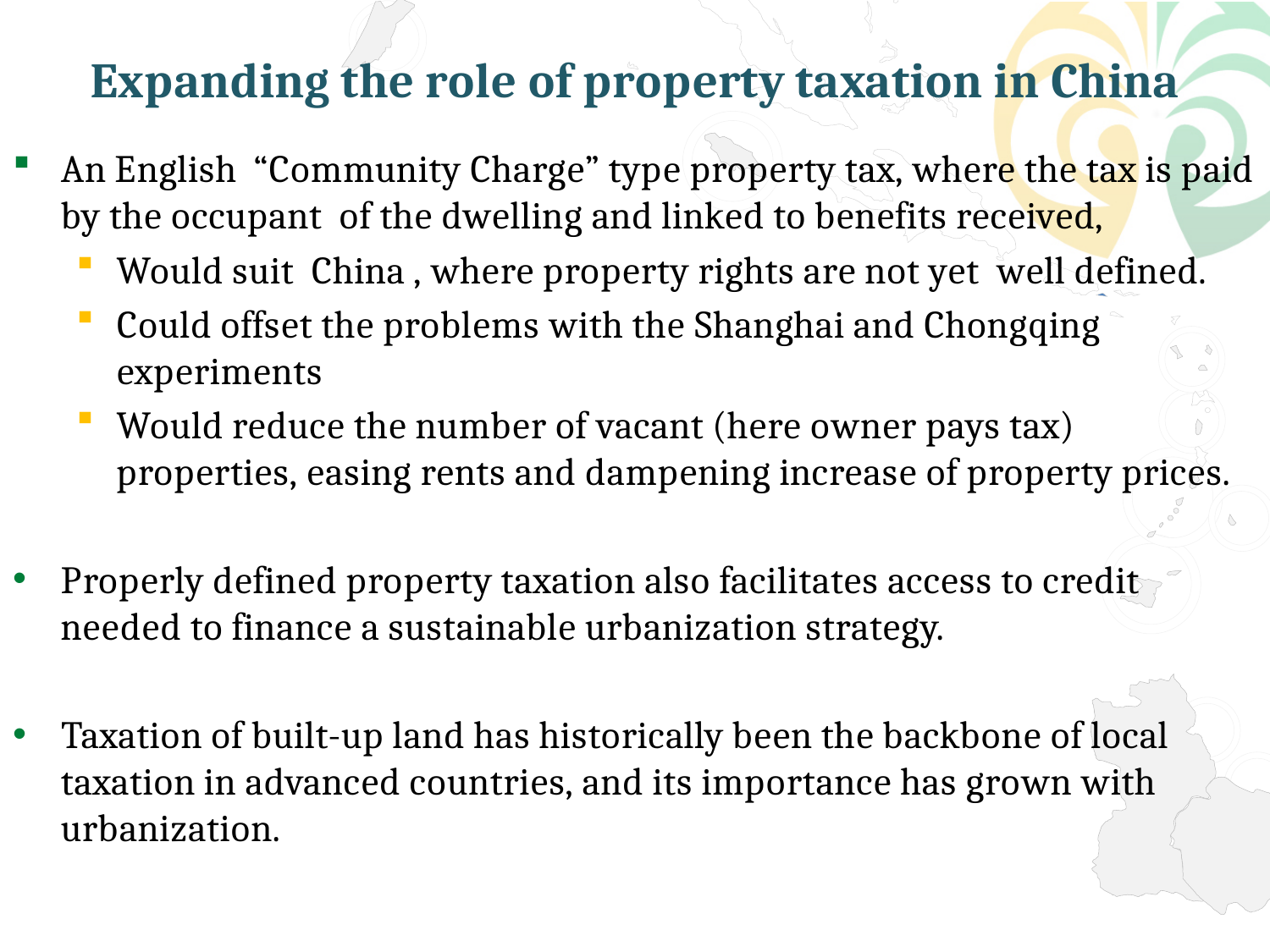

# Expanding the role of property taxation in China
An English  “Community Charge” type property tax, where the tax is paid by the occupant  of the dwelling and linked to benefits received,
Would suit  China , where property rights are not yet  well defined.
Could offset the problems with the Shanghai and Chongqing experiments
Would reduce the number of vacant (here owner pays tax) properties, easing rents and dampening increase of property prices.

Properly defined property taxation also facilitates access to credit needed to finance a sustainable urbanization strategy.

Taxation of built-up land has historically been the backbone of local taxation in advanced countries, and its importance has grown with urbanization.